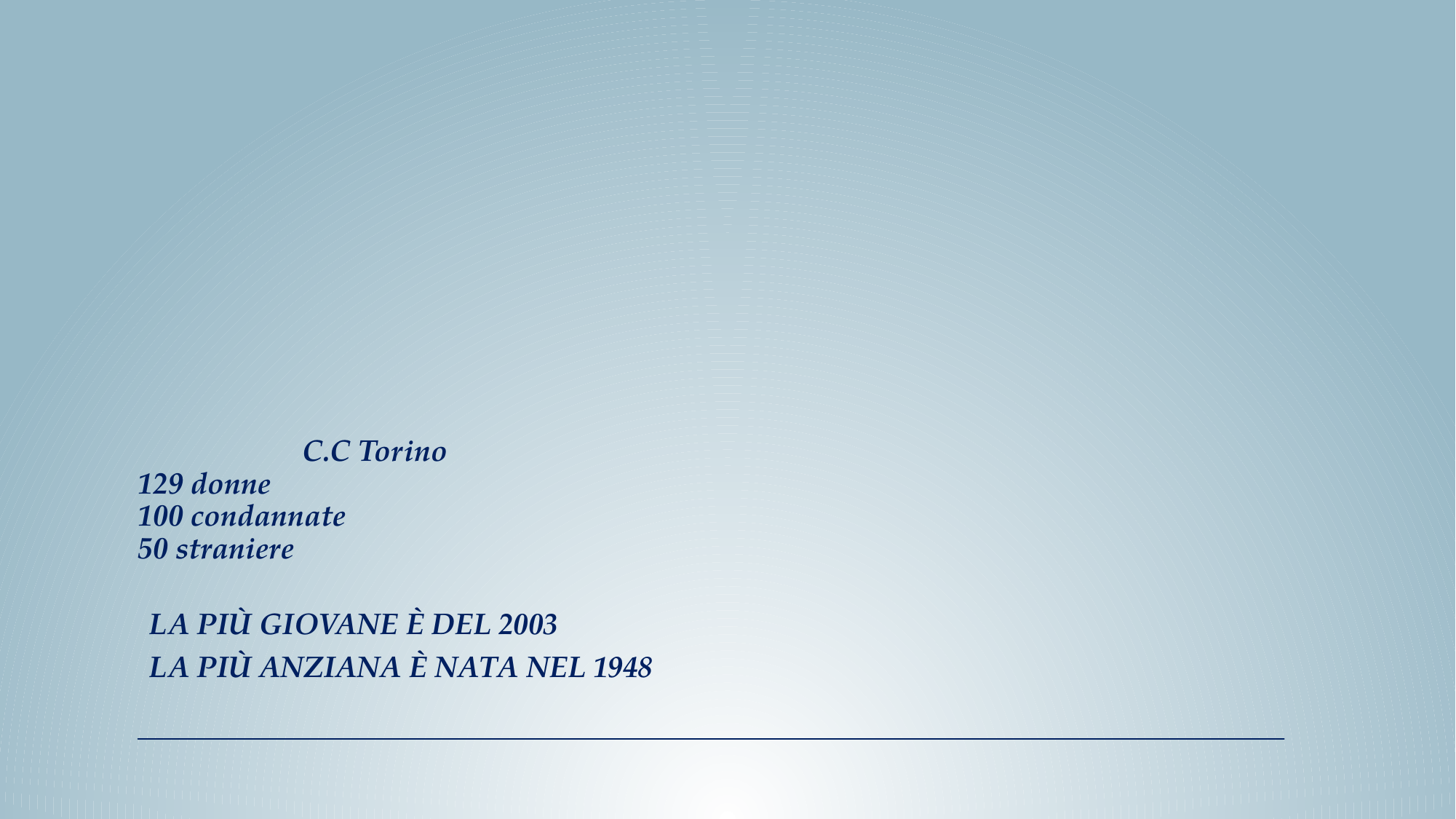

# C.C Torino 129 donne 100 condannate 50 straniere
la più giovane è del 2003
La più anziana è nata nel 1948